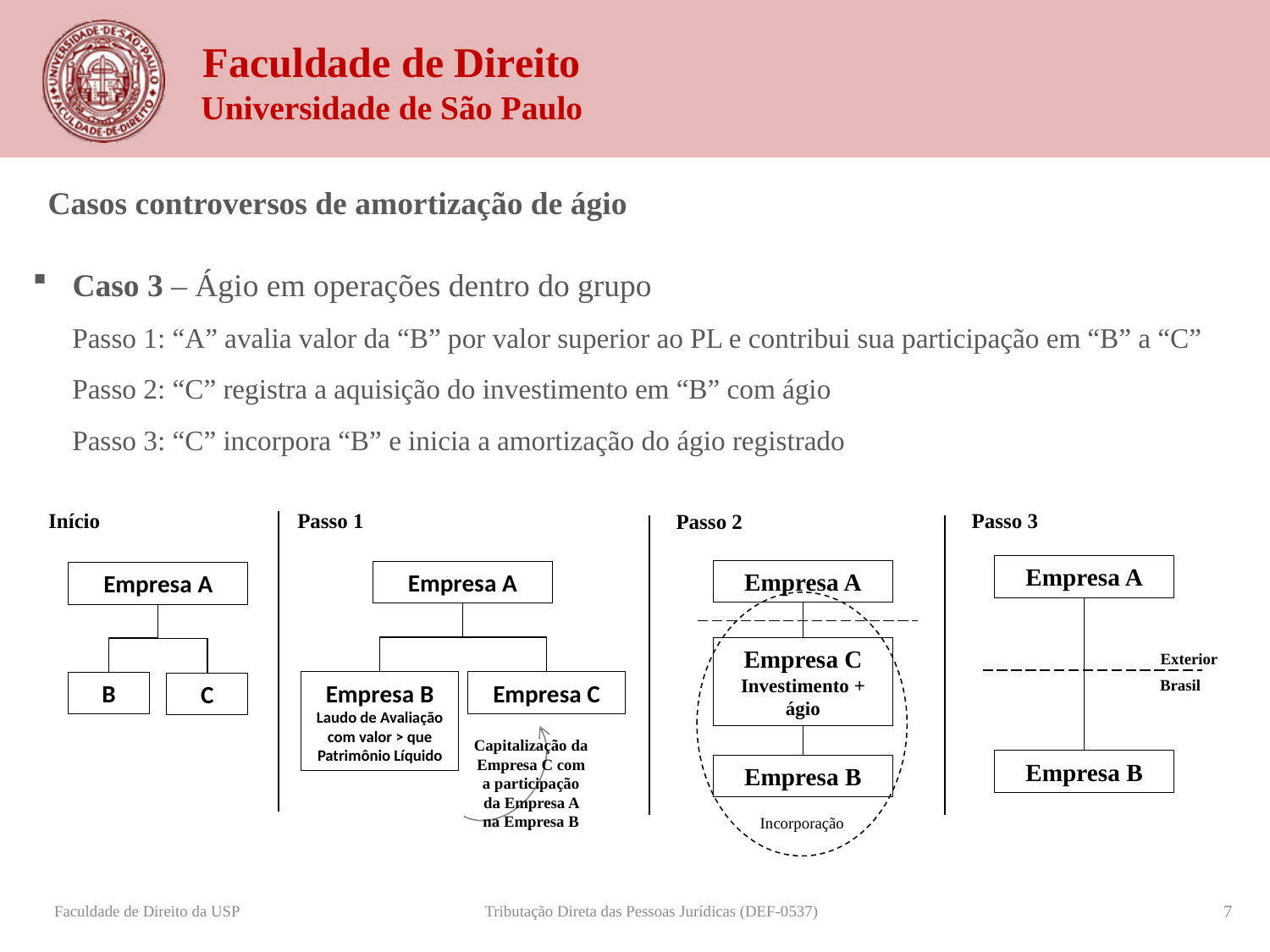

Casos controversos de amortização de ágio
Caso 3 – Ágio em operações dentro do grupo
Passo 1: “A” avalia valor da “B” por valor superior ao PL e contribui sua participação em “B” a “C”
Passo 2: “C” registra a aquisição do investimento em “B” com ágio
Passo 3: “C” incorpora “B” e inicia a amortização do ágio registrado
Passo 3
Início
Passo 1
Passo 2
Empresa A
Empresa A
Empresa A
Empresa A

Empresa C
Investimento + ágio
Exterior
Brasil
Empresa B
Laudo de Avaliação com valor > que Patrimônio Líquido
Empresa C
B
C

Capitalização da Empresa C com a participação da Empresa A na Empresa B
Empresa B
Empresa B
Incorporação